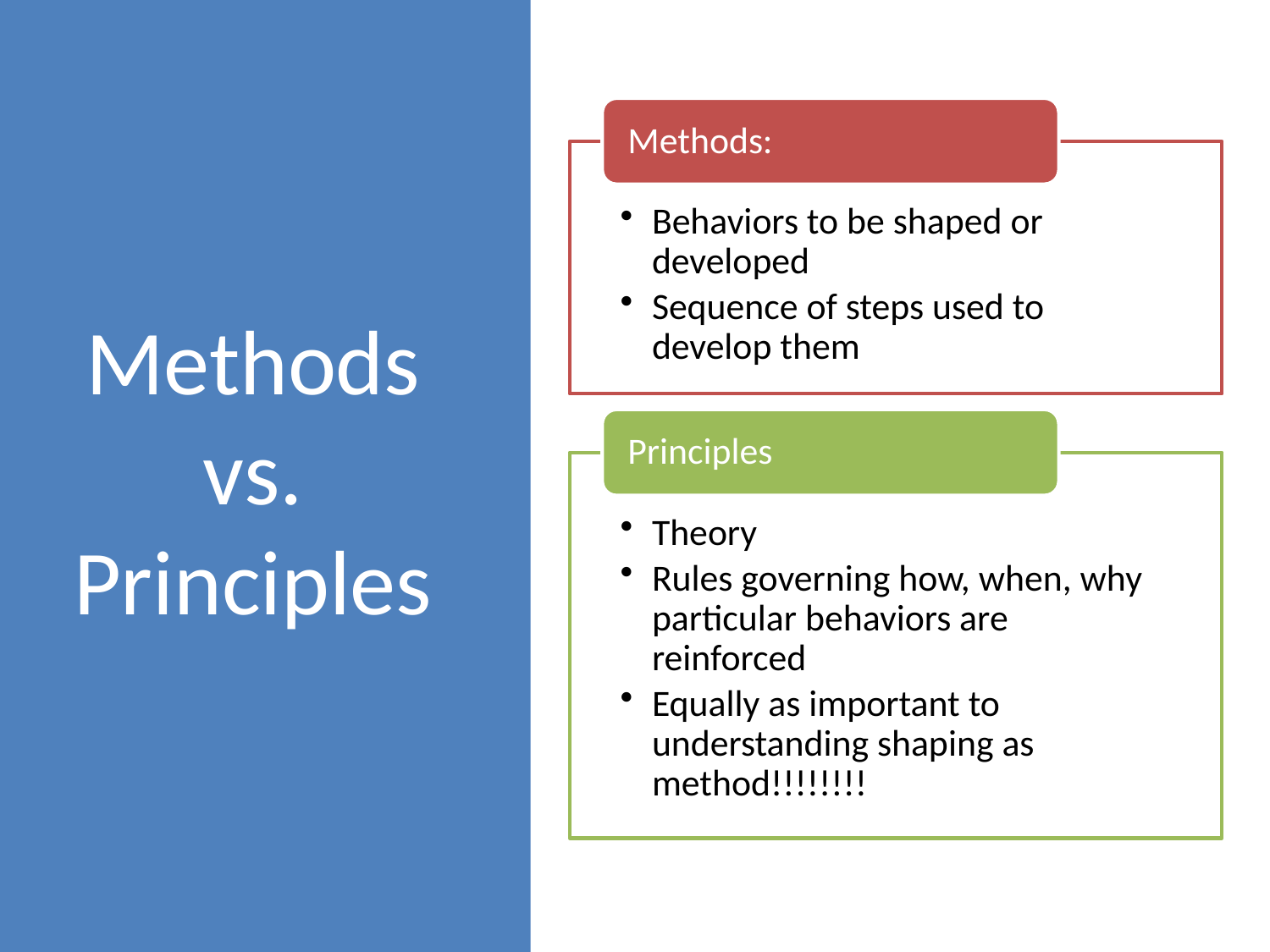

# Methods vs. Principles
Behaviors to be shaped or developed
Sequence of steps used to develop them
Methods:
Theory
Rules governing how, when, why particular behaviors are reinforced
Equally as important to understanding shaping as method!!!!!!!!
Principles